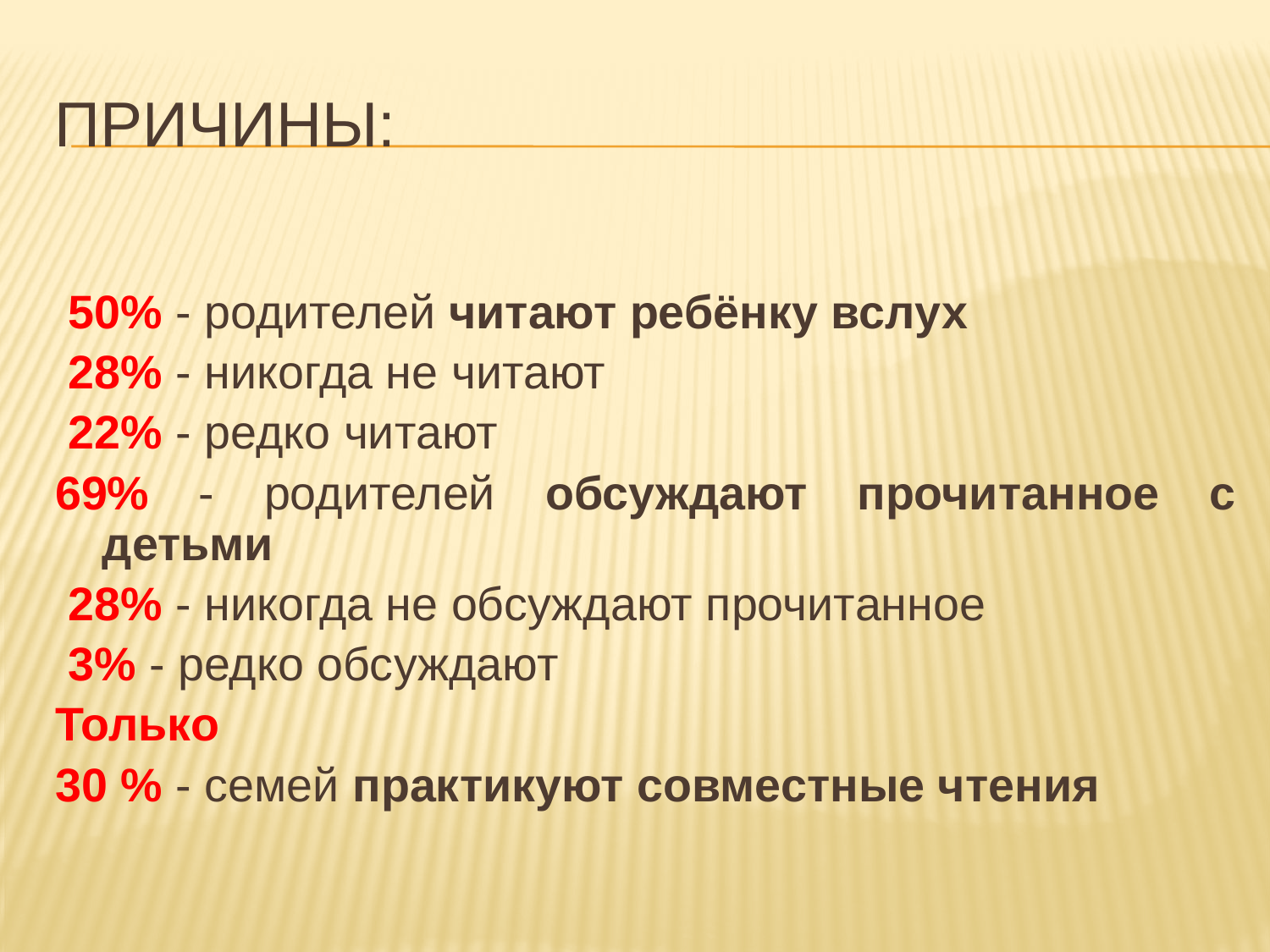

# Причины:

 50% - родителей читают ребёнку вслух
 28% - никогда не читают
 22% - редко читают
69% - родителей обсуждают прочитанное с детьми
 28% - никогда не обсуждают прочитанное
 3% - редко обсуждают
Только
30 % - семей практикуют совместные чтения